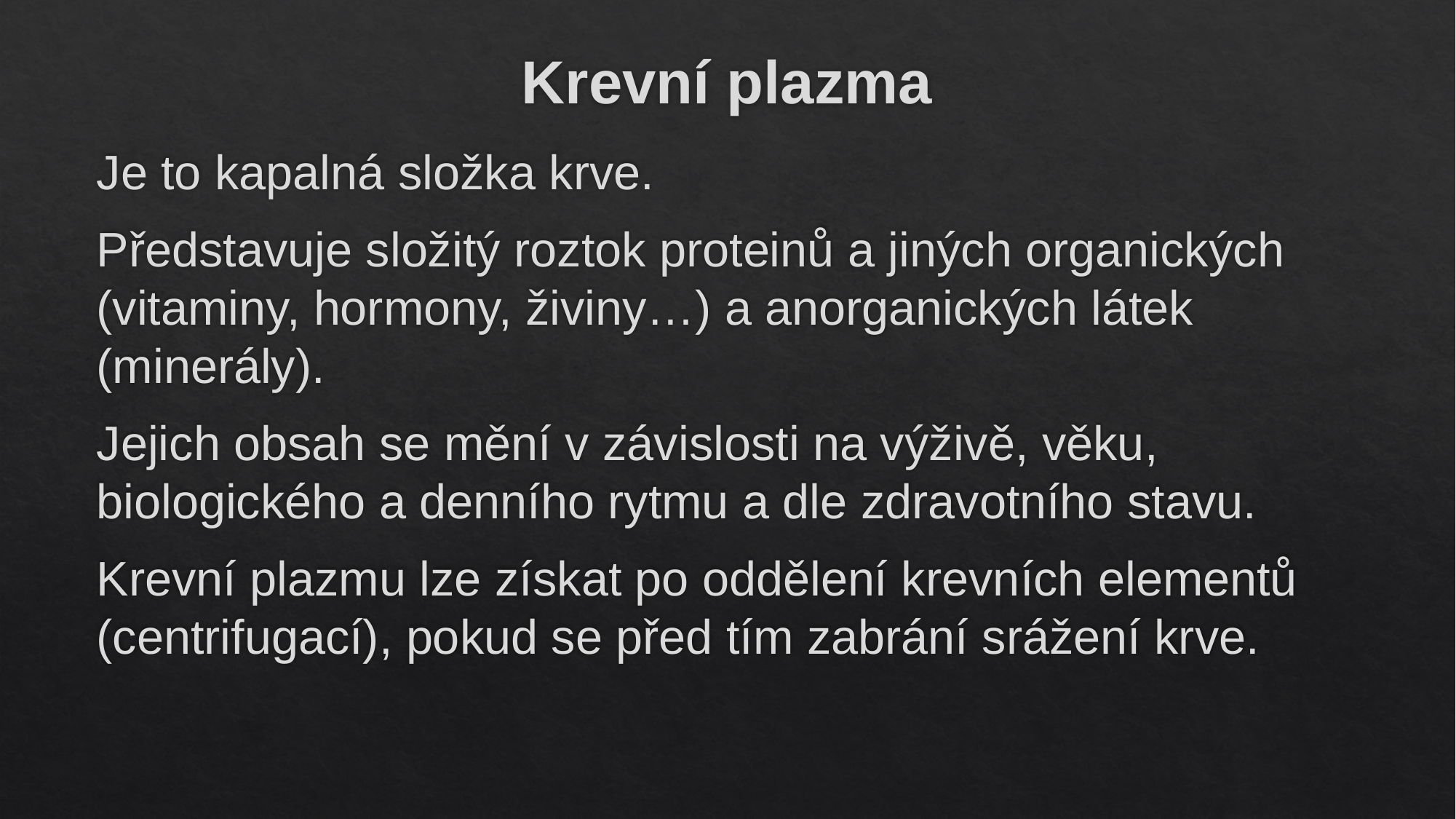

# Krevní plazma
Je to kapalná složka krve.
Představuje složitý roztok proteinů a jiných organických (vitaminy, hormony, živiny…) a anorganických látek (minerály).
Jejich obsah se mění v závislosti na výživě, věku, biologického a denního rytmu a dle zdravotního stavu.
Krevní plazmu lze získat po oddělení krevních elementů (centrifugací), pokud se před tím zabrání srážení krve.